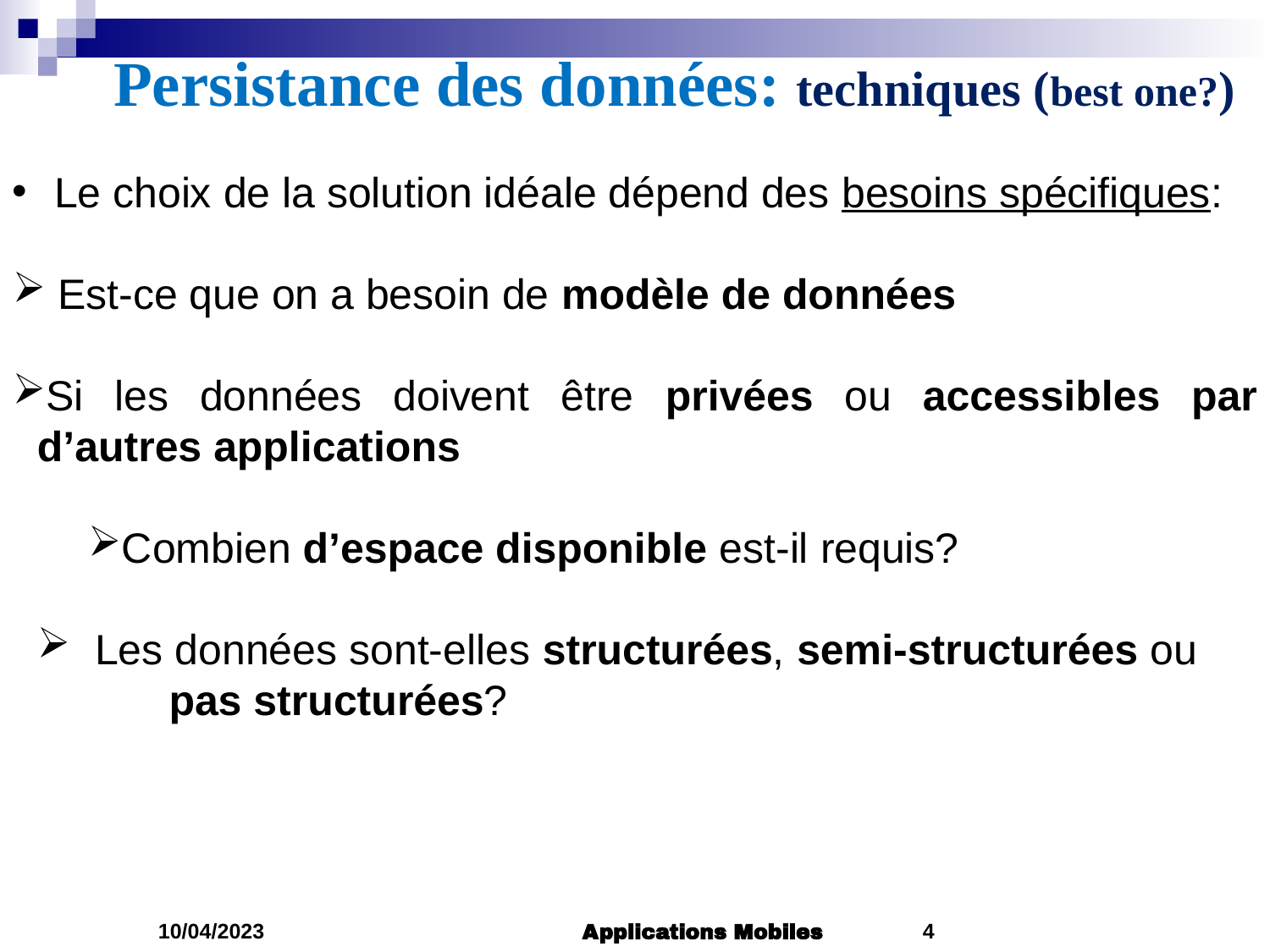

# Persistance des données: techniques (best one?)
 Le choix de la solution idéale dépend des besoins spécifiques:

 Est-ce que on a besoin de modèle de données

Si les données doivent être privées ou accessibles par d’autres applications

Combien d’espace disponible est-il requis?

  Les données sont-elles structurées, semi-structurées ou                pas structurées?
10/04/2023
Applications Mobiles
4